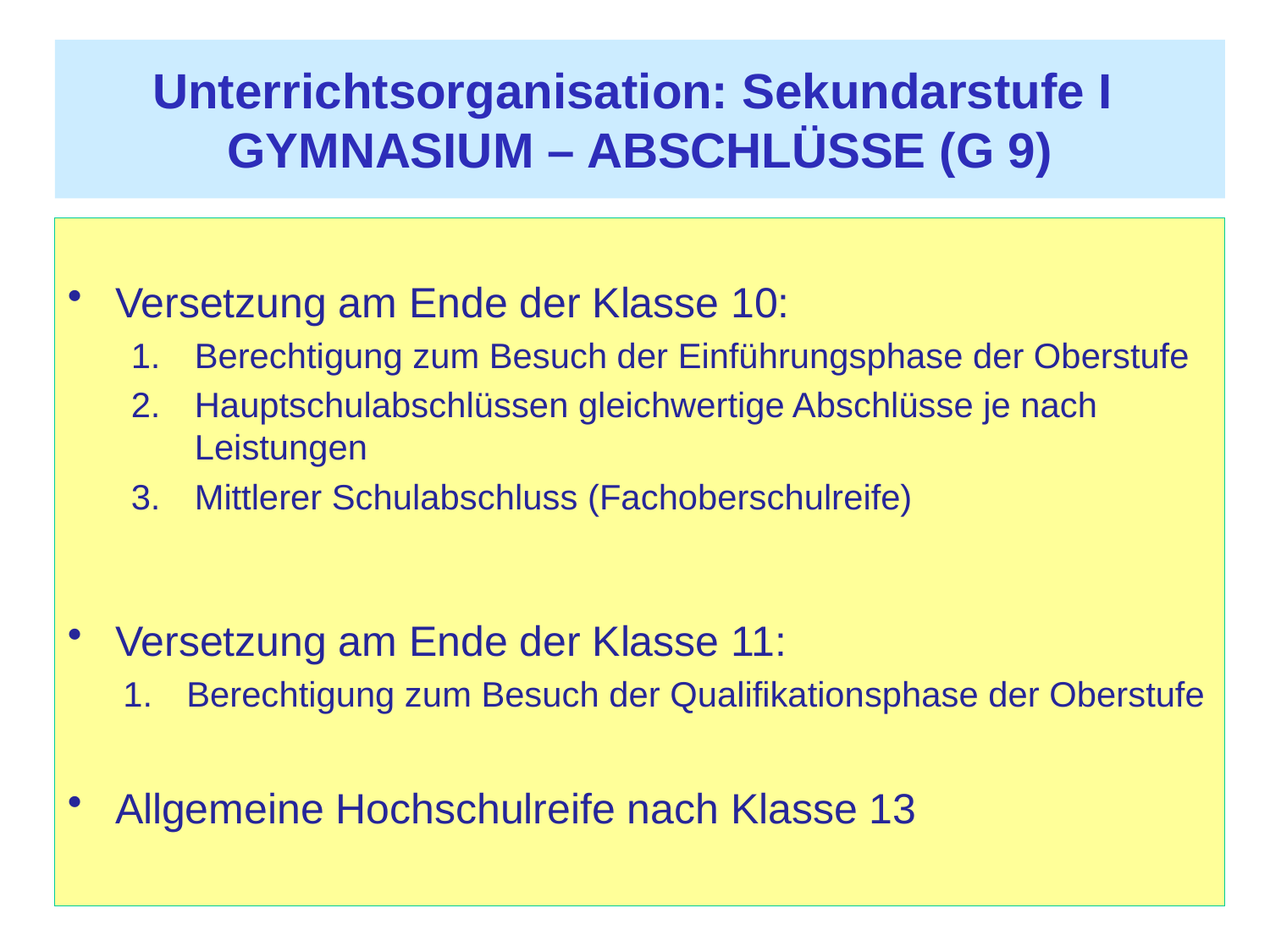

# Unterrichtsorganisation: Sekundarstufe I GYMNASIUM – ABSCHLÜSSE (G 9)

Versetzung am Ende der Klasse 10:
Berechtigung zum Besuch der Einführungsphase der Oberstufe
Hauptschulabschlüssen gleichwertige Abschlüsse je nach      Leistungen
Mittlerer Schulabschluss (Fachoberschulreife)

Versetzung am Ende der Klasse 11:
Berechtigung zum Besuch der Qualifikationsphase der Oberstufe

Allgemeine Hochschulreife nach Klasse 13